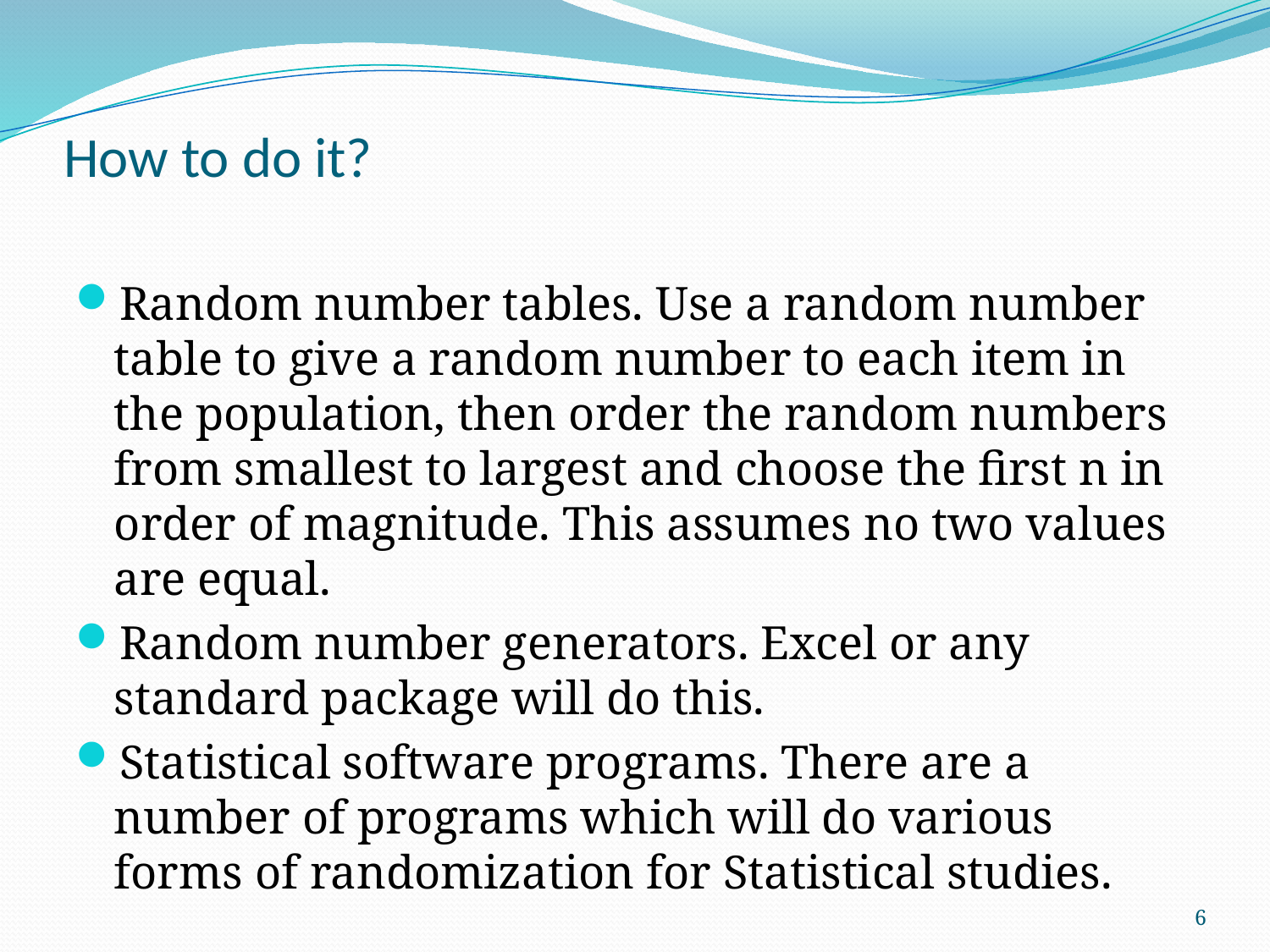

# How to do it?
Random number tables. Use a random number table to give a random number to each item in the population, then order the random numbers from smallest to largest and choose the first n in order of magnitude. This assumes no two values are equal.
Random number generators. Excel or any standard package will do this.
Statistical software programs. There are a number of programs which will do various forms of randomization for Statistical studies.
6